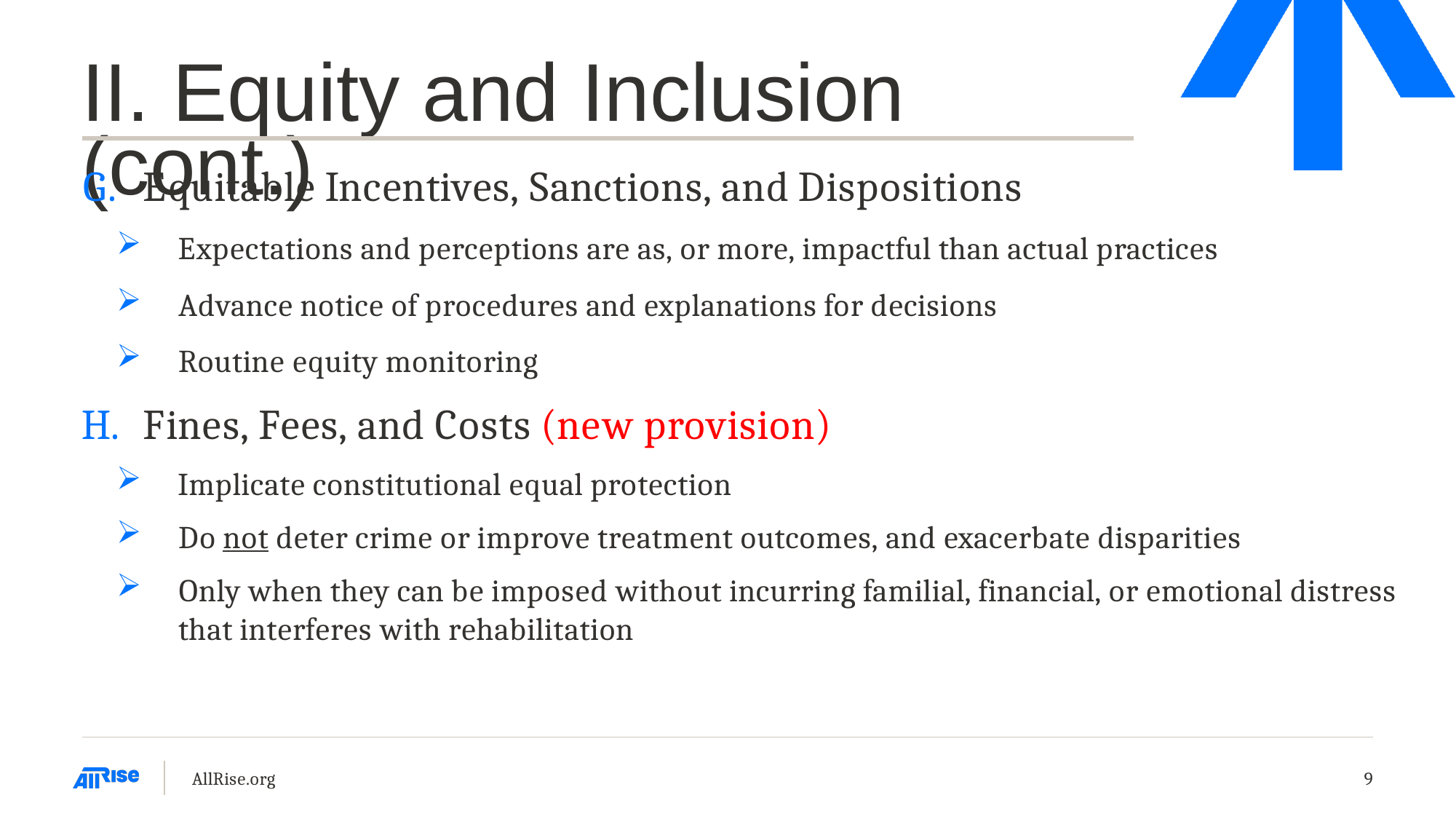

# II. Equity and Inclusion (cont.)
Equitable Incentives, Sanctions, and Dispositions
Expectations and perceptions are as, or more, impactful than actual practices
Advance notice of procedures and explanations for decisions
Routine equity monitoring
Fines, Fees, and Costs (new provision)
Implicate constitutional equal protection
Do not deter crime or improve treatment outcomes, and exacerbate disparities
Only when they can be imposed without incurring familial, financial, or emotional distress that interferes with rehabilitation
AllRise.org
9